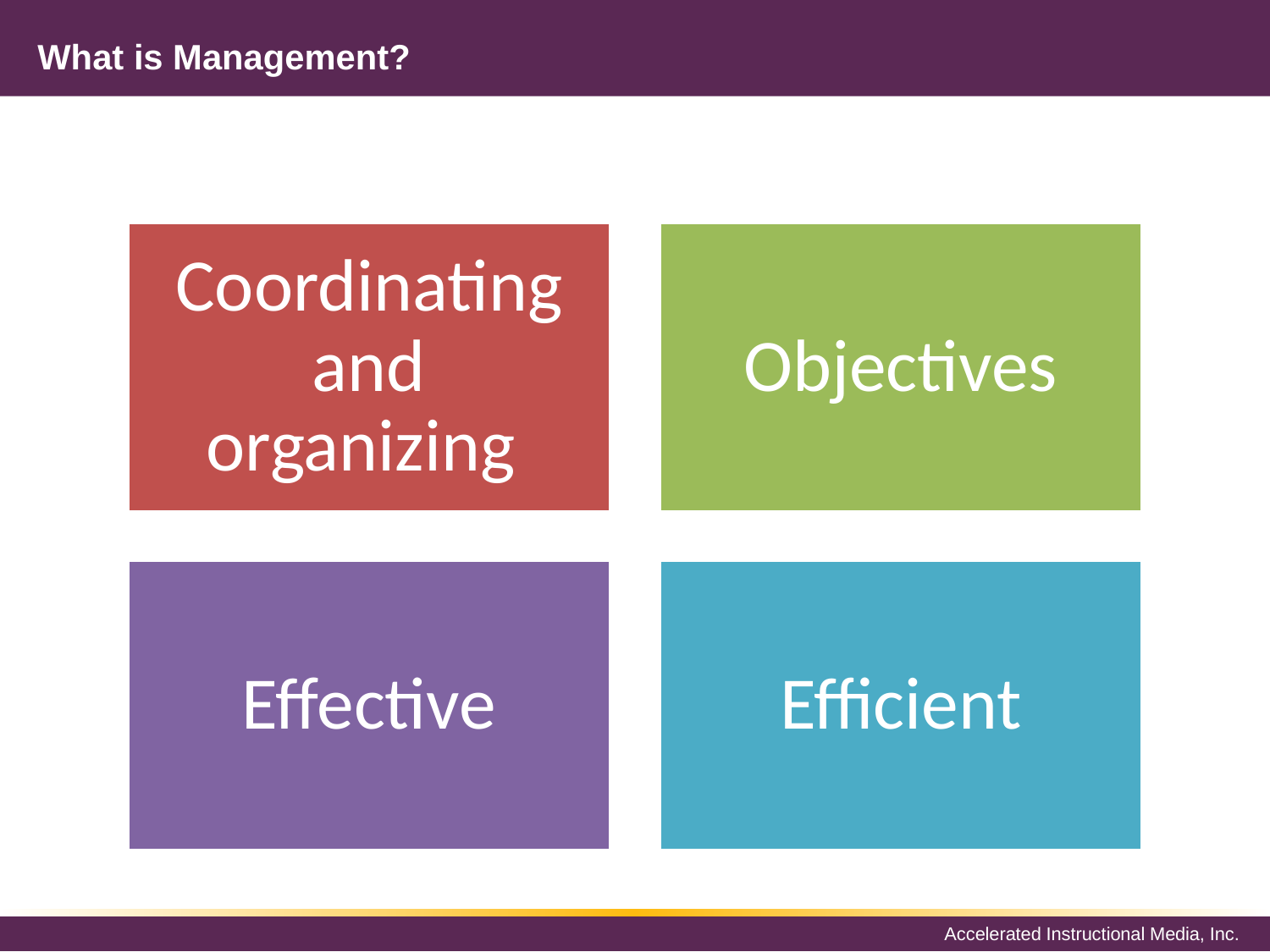

# What is Management?

Coordinating and organizing
Objectives
Effective
Efficient